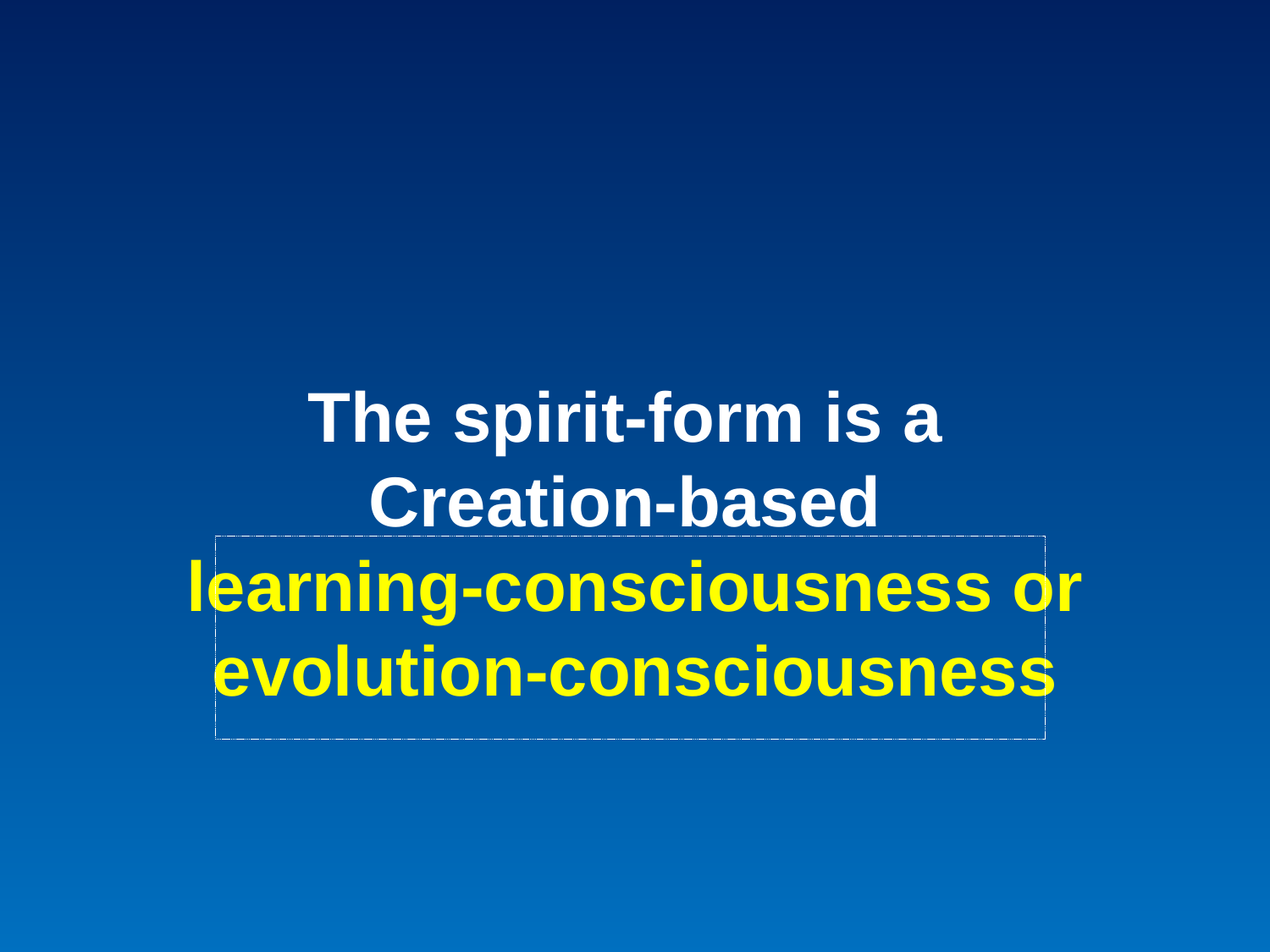

The spirit-form is a
Creation-based
learning-consciousness or evolution-consciousness